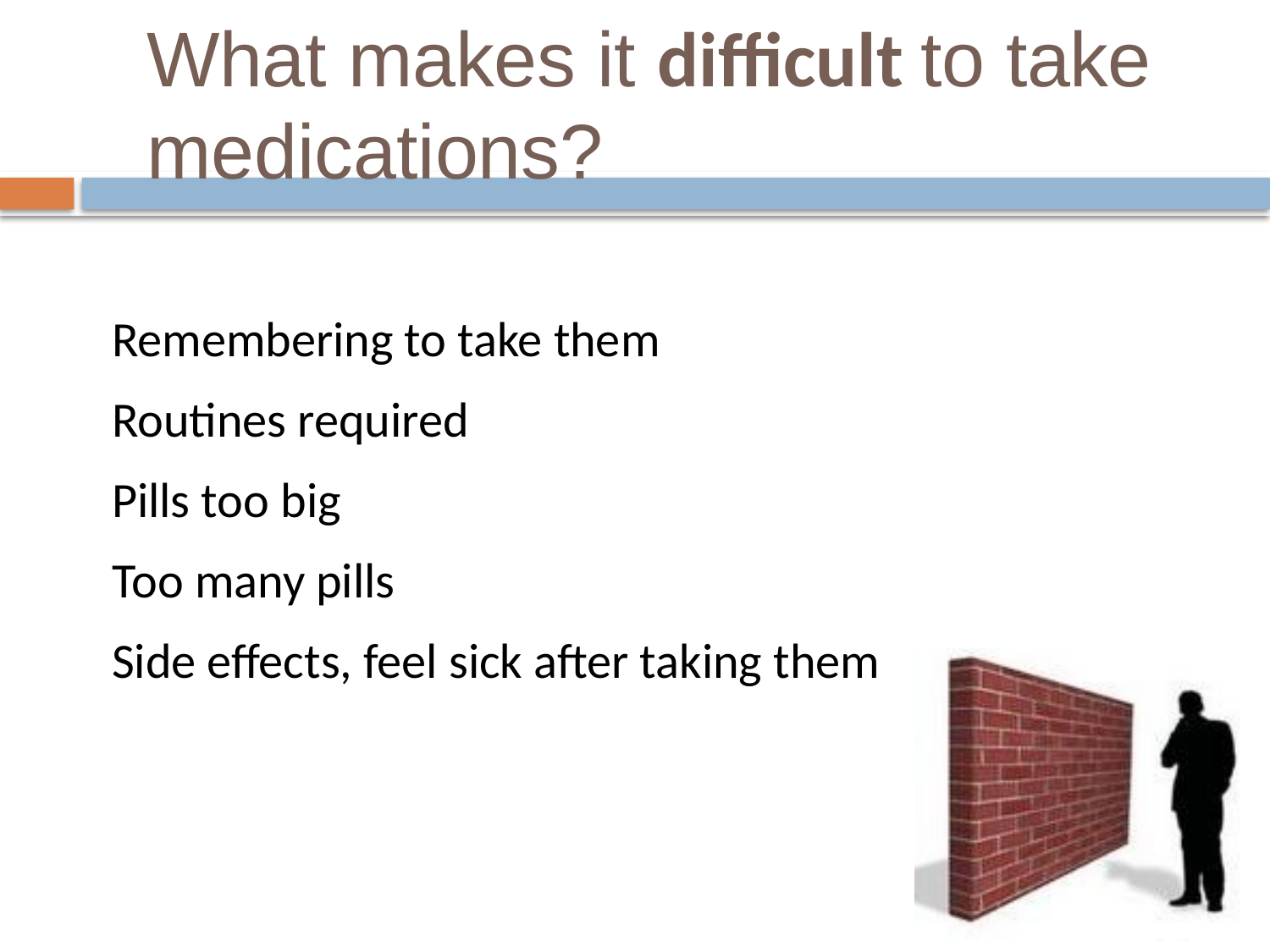

# What makes it difficult to take medications?
Remembering to take them
Routines required
Pills too big
Too many pills
Side effects, feel sick after taking them